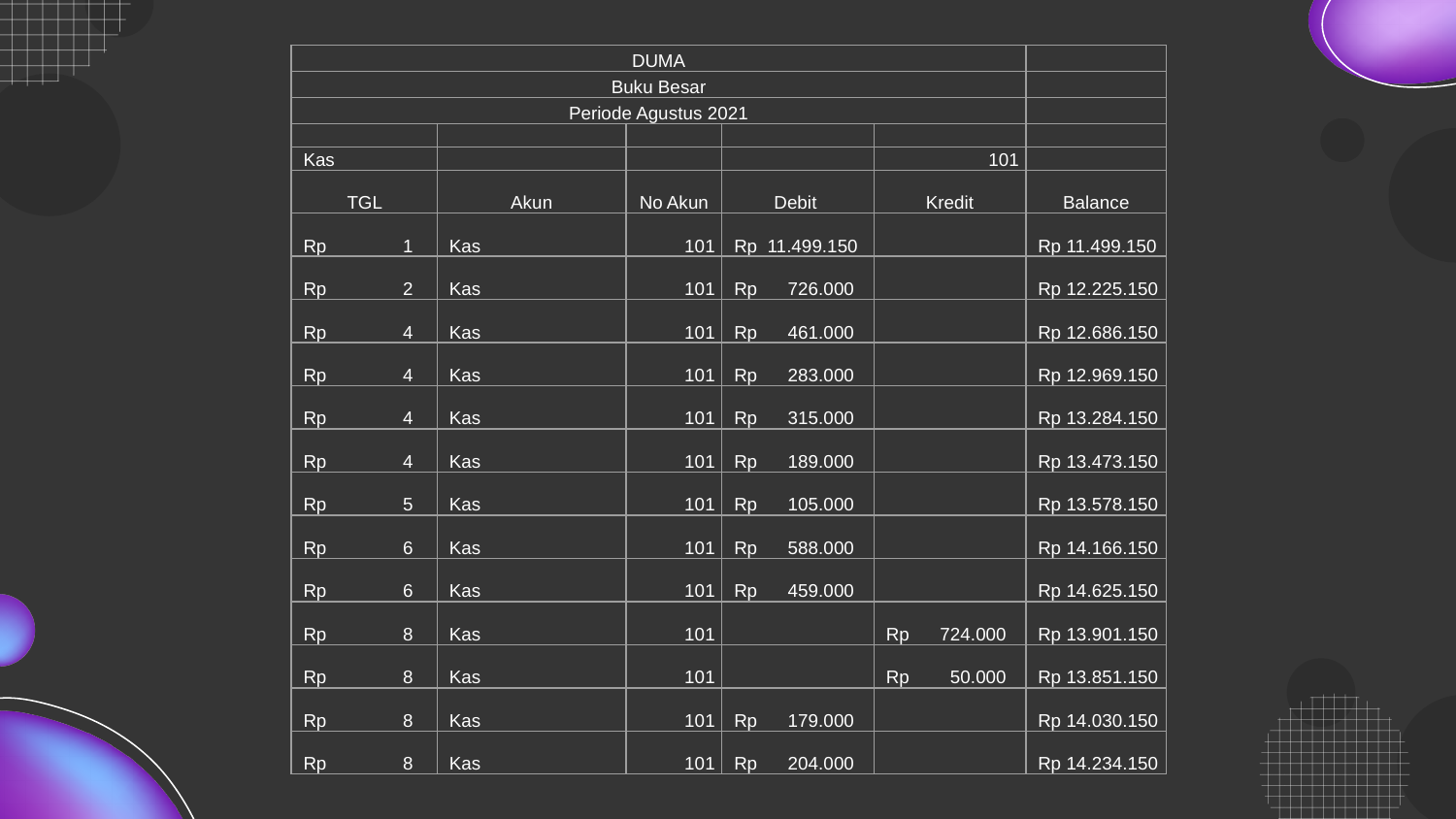

| DUMA |  |  |  |  |  |
| --- | --- | --- | --- | --- | --- |
| Buku Besar |  |  |  |  |  |
| Periode Agustus 2021 |  |  |  |  |  |
|  |  |  |  |  |  |
| Kas |  |  |  | 101 |  |
| TGL | Akun | No Akun | Debit | Kredit | Balance |
| Rp 1 | Kas | 101 | Rp 11.499.150 |  | Rp 11.499.150 |
| Rp 2 | Kas | 101 | Rp 726.000 |  | Rp 12.225.150 |
| Rp 4 | Kas | 101 | Rp 461.000 |  | Rp 12.686.150 |
| Rp 4 | Kas | 101 | Rp 283.000 |  | Rp 12.969.150 |
| Rp 4 | Kas | 101 | Rp 315.000 |  | Rp 13.284.150 |
| Rp 4 | Kas | 101 | Rp 189.000 |  | Rp 13.473.150 |
| Rp 5 | Kas | 101 | Rp 105.000 |  | Rp 13.578.150 |
| Rp 6 | Kas | 101 | Rp 588.000 |  | Rp 14.166.150 |
| Rp 6 | Kas | 101 | Rp 459.000 |  | Rp 14.625.150 |
| Rp 8 | Kas | 101 |  | Rp 724.000 | Rp 13.901.150 |
| Rp 8 | Kas | 101 |  | Rp 50.000 | Rp 13.851.150 |
| Rp 8 | Kas | 101 | Rp 179.000 |  | Rp 14.030.150 |
| Rp 8 | Kas | 101 | Rp 204.000 |  | Rp 14.234.150 |